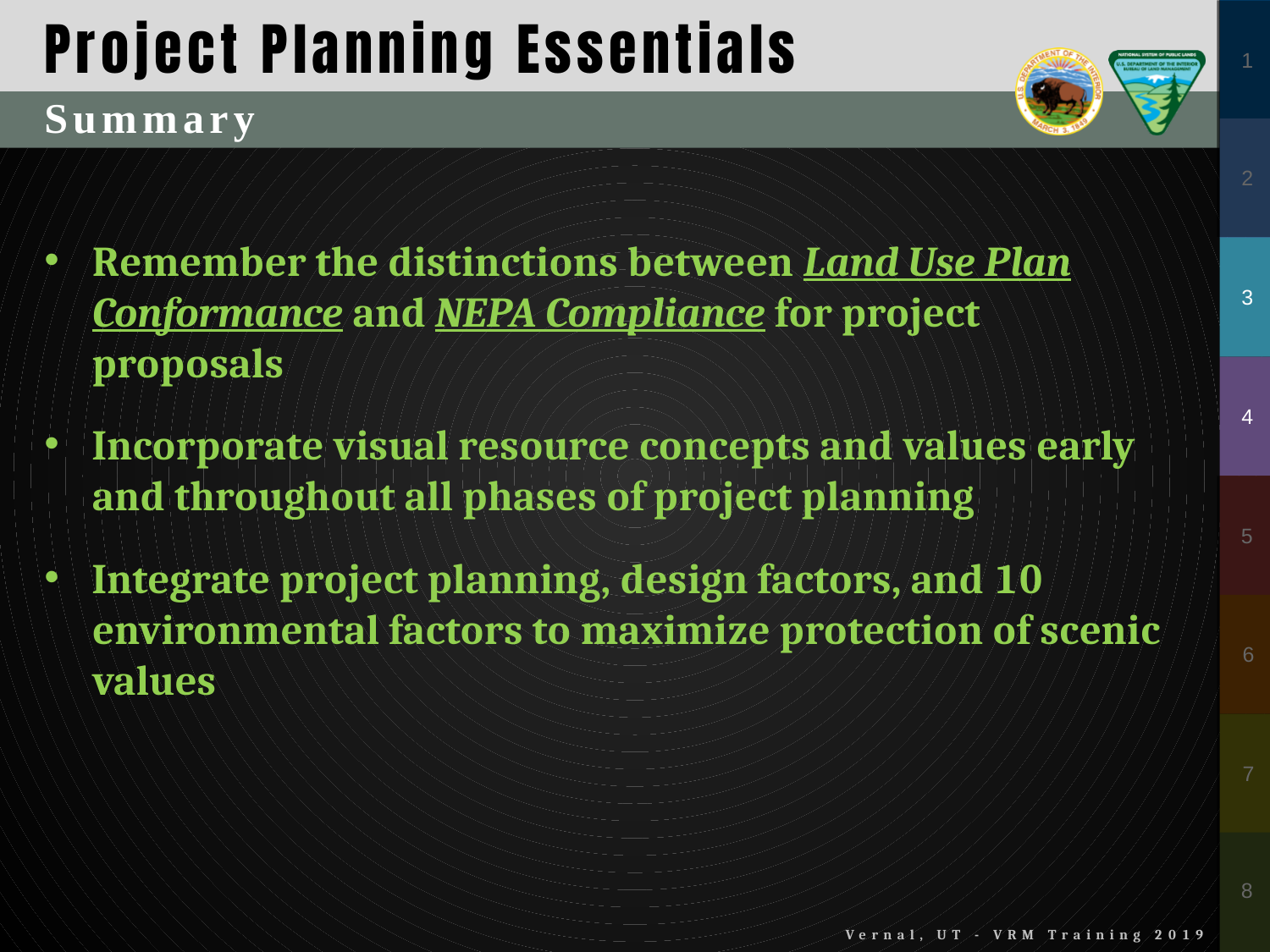

Project Planning Essentials

Summary
Remember the distinctions between Land Use Plan Conformance and NEPA Compliance for project proposals
Incorporate visual resource concepts and values early and throughout all phases of project planning
Integrate project planning, design factors, and 10 environmental factors to maximize protection of scenic values